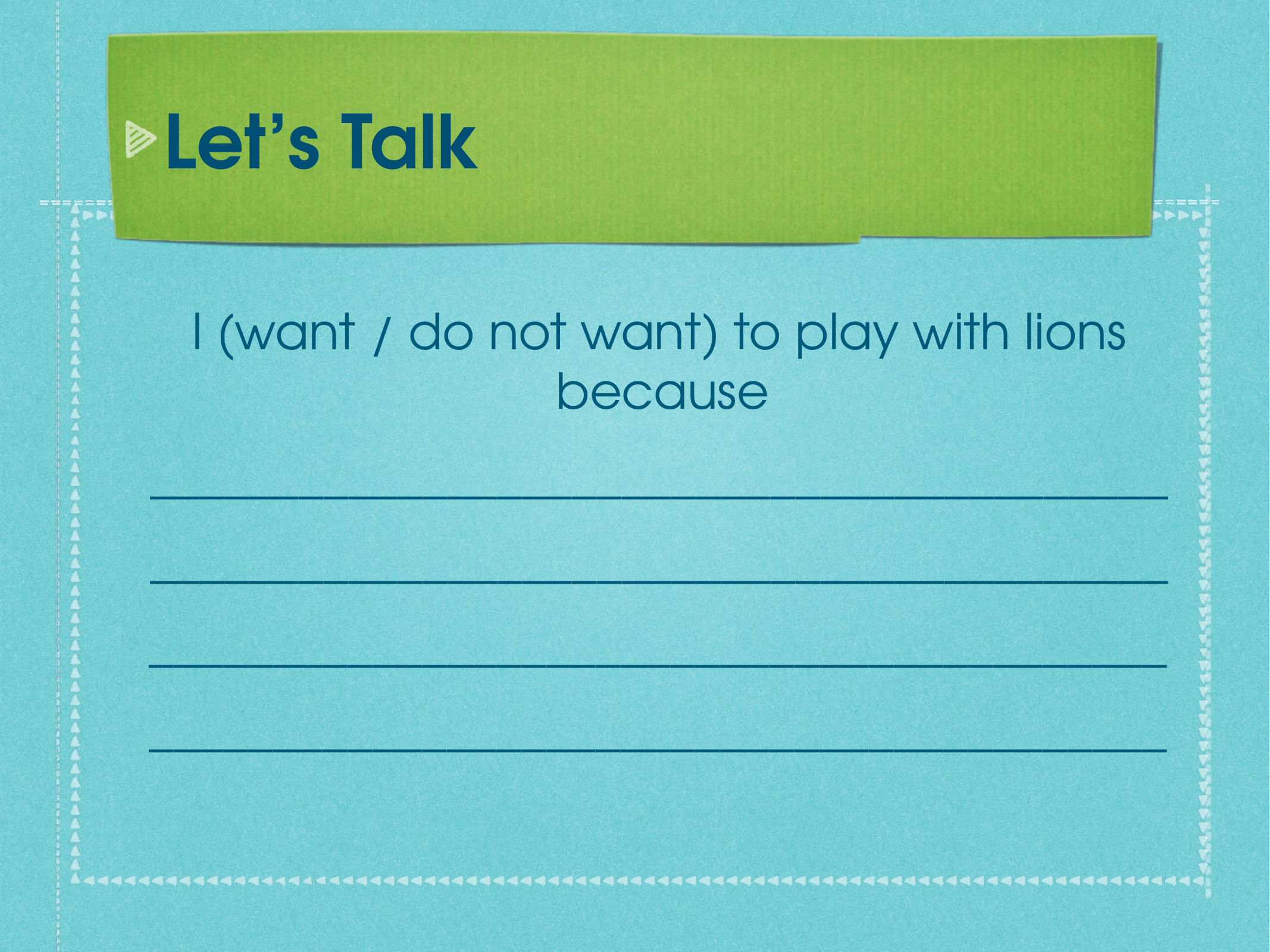

Let’s Talk
I (want / do not want) to play with lions because
_________________________________________
_________________________________________
  _________________________________________
  _________________________________________